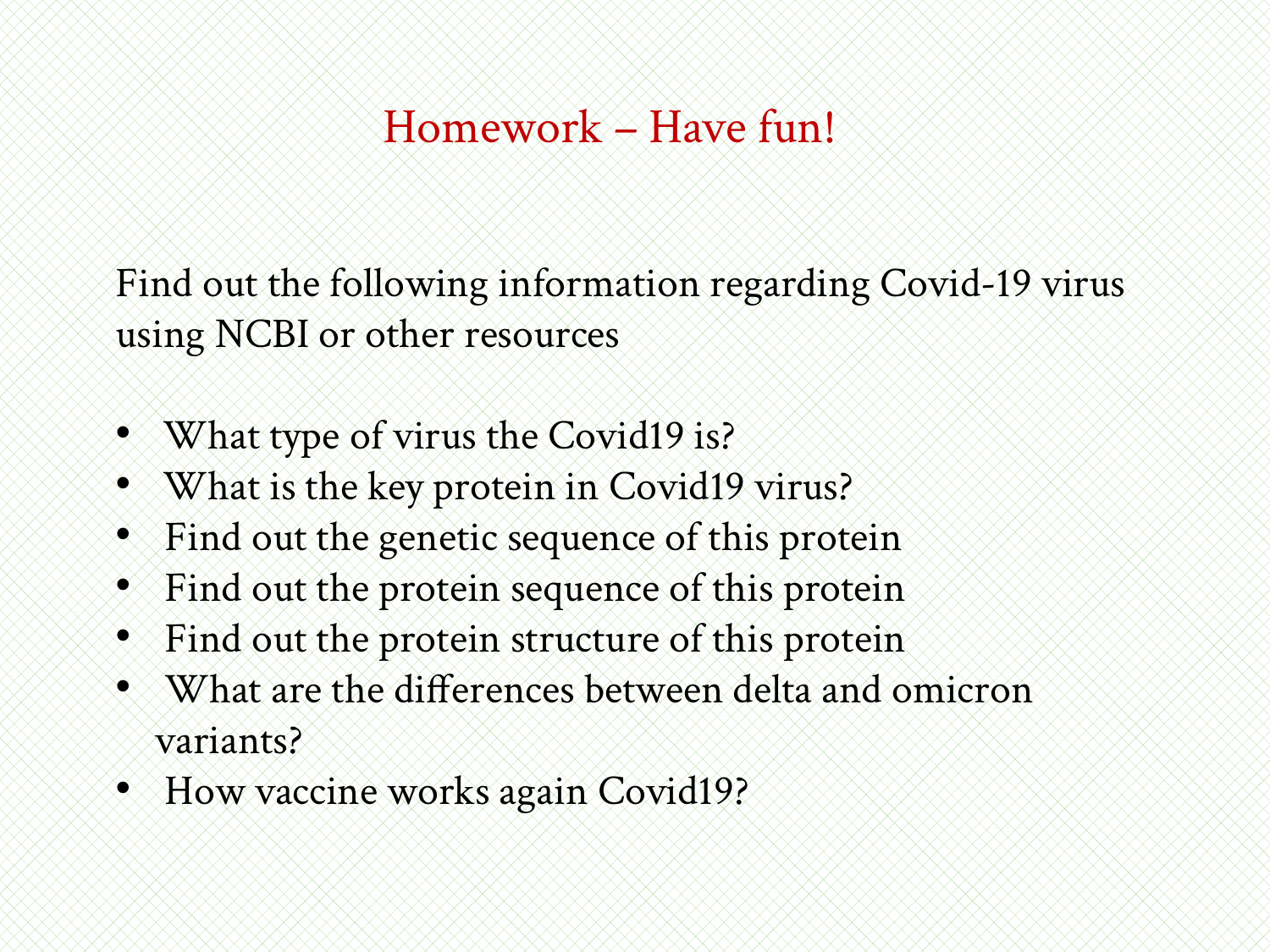

Homework – Have fun!
Find out the following information regarding Covid-19 virus using NCBI or other resources

What type of virus the Covid19 is?
What is the key protein in Covid19 virus?
 Find out the genetic sequence of this protein
 Find out the protein sequence of this protein
 Find out the protein structure of this protein
 What are the differences between delta and omicron variants?
 How vaccine works again Covid19?